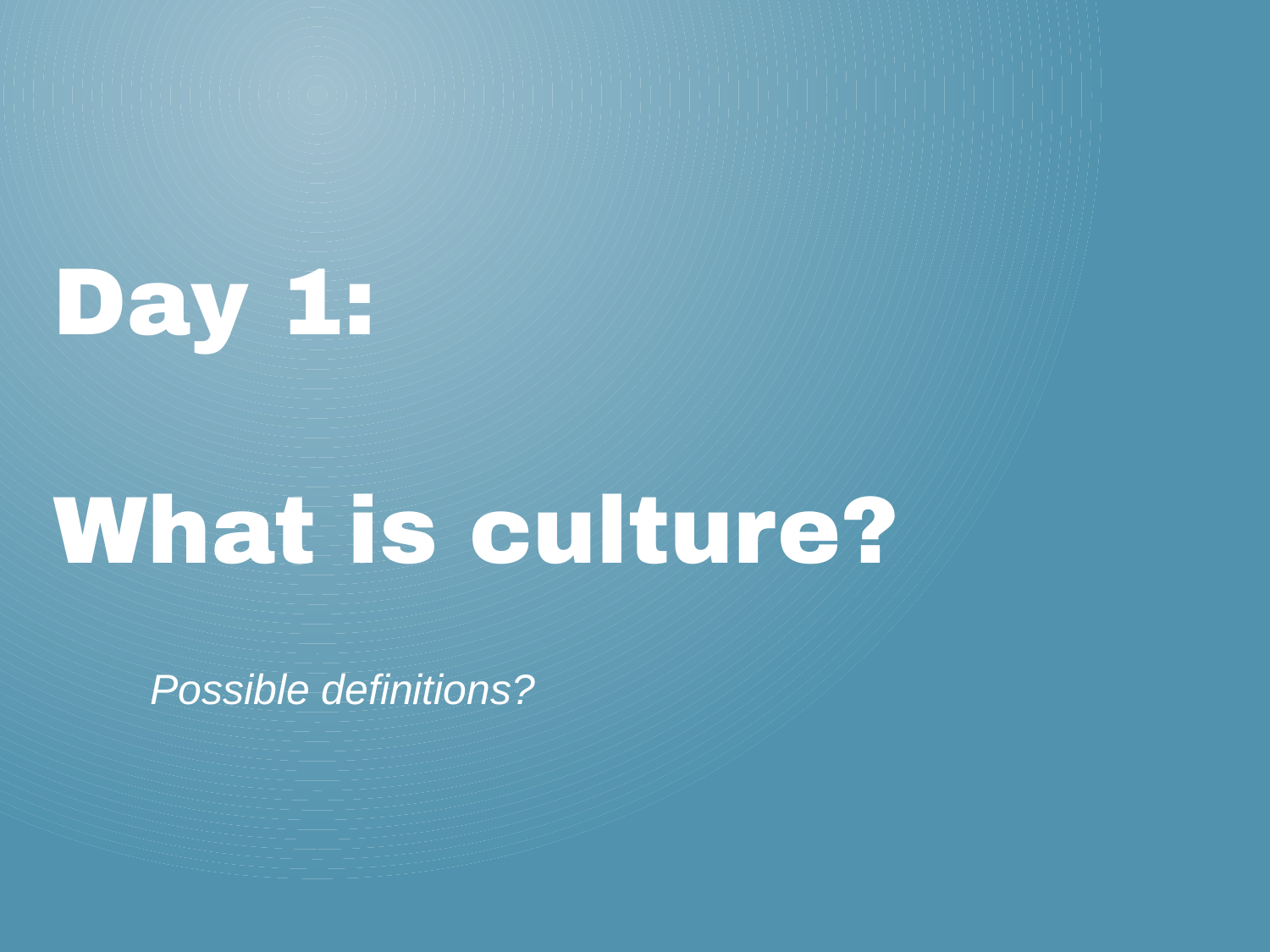

# Day 1: What is culture?
Possible definitions?